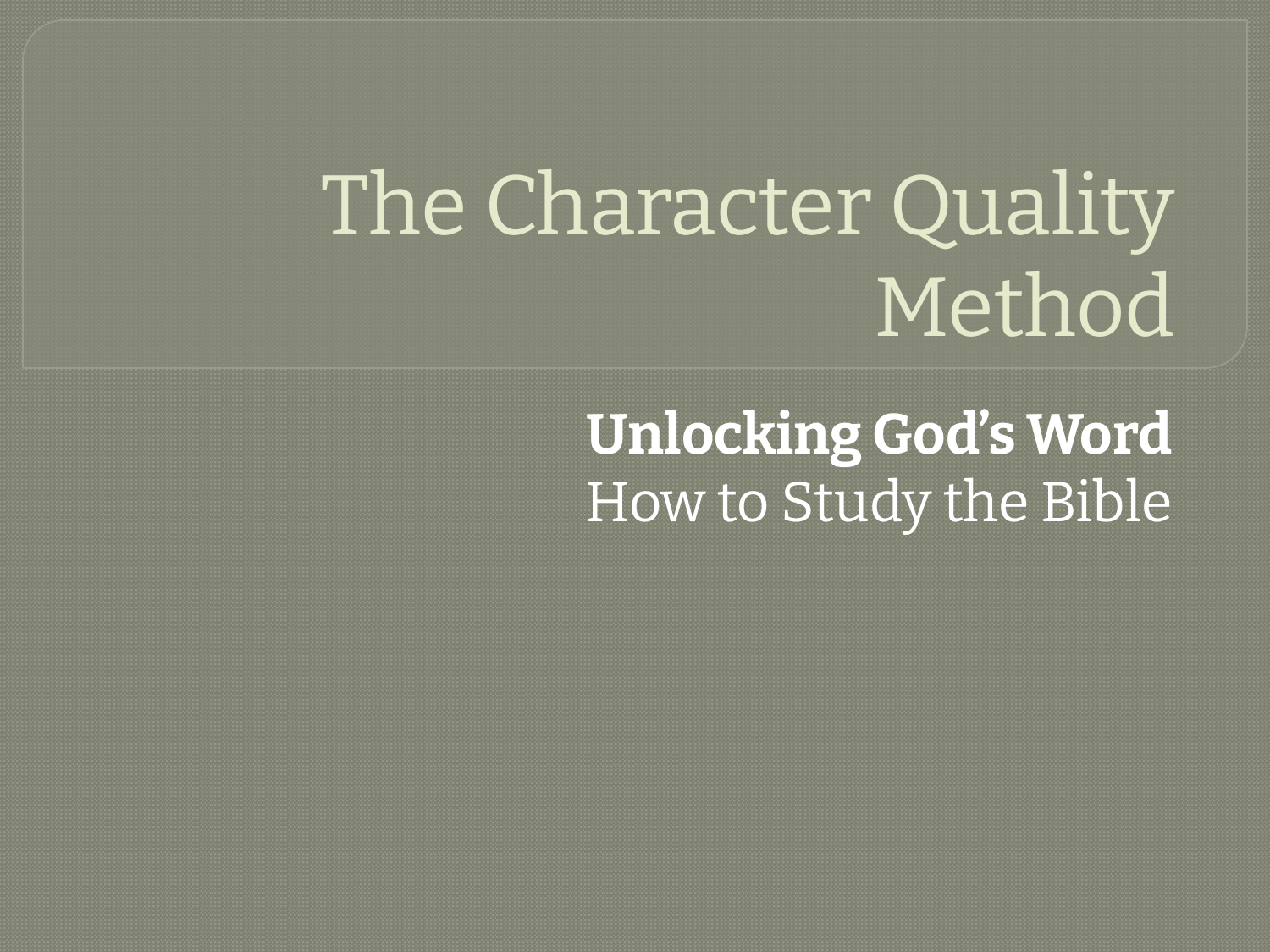

# The Character Quality Method
Unlocking God’s Word
How to Study the Bible